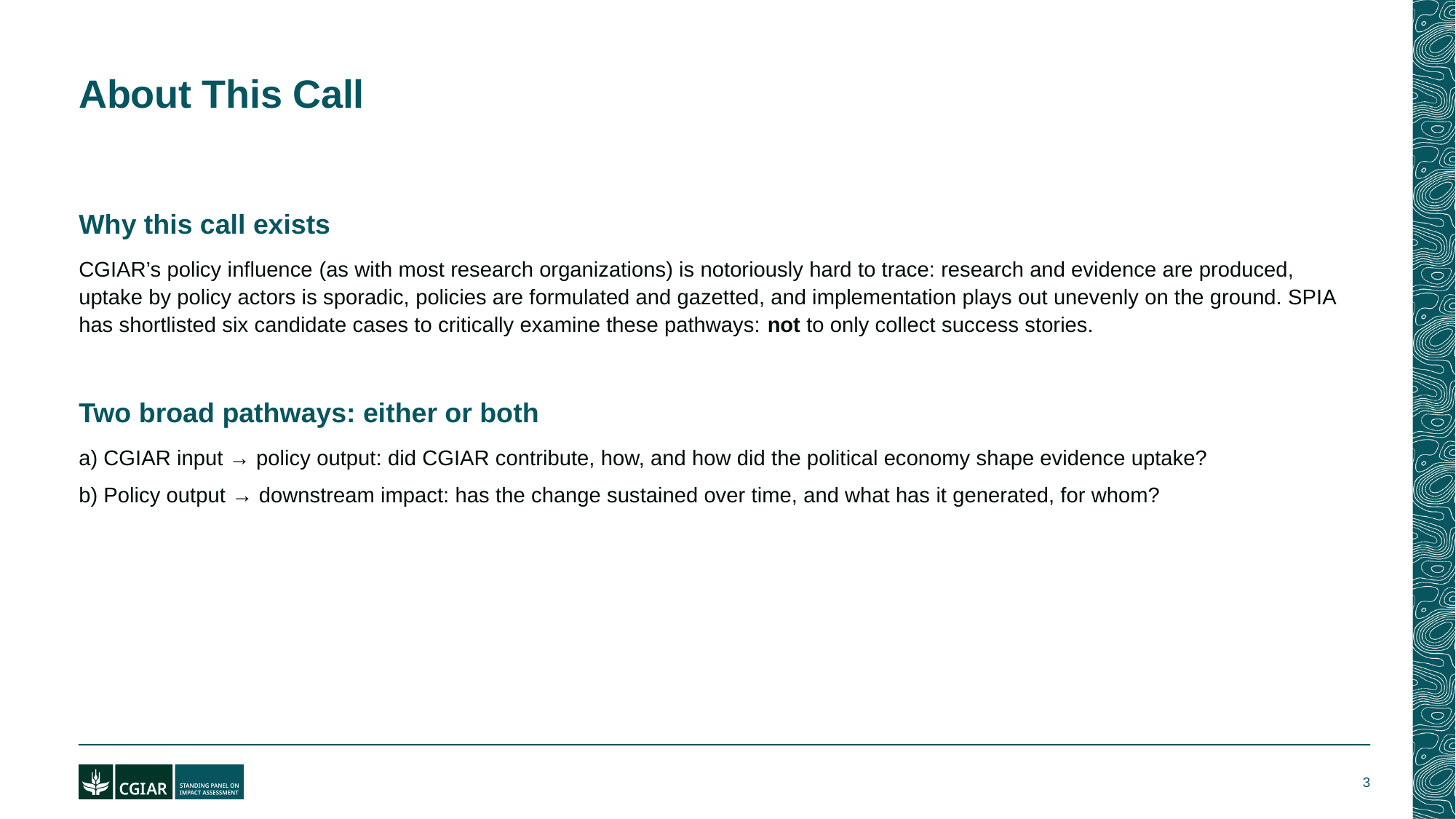

# About This Call
Why this call exists
CGIAR’s policy influence (as with most research organizations) is notoriously hard to trace: research and evidence are produced, uptake by policy actors is sporadic, policies are formulated and gazetted, and implementation plays out unevenly on the ground. SPIA has shortlisted six candidate cases to critically examine these pathways: not to only collect success stories.

Two broad pathways: either or both
a) CGIAR input → policy output: did CGIAR contribute, how, and how did the political economy shape evidence uptake?
b) Policy output → downstream impact: has the change sustained over time, and what has it generated, for whom?